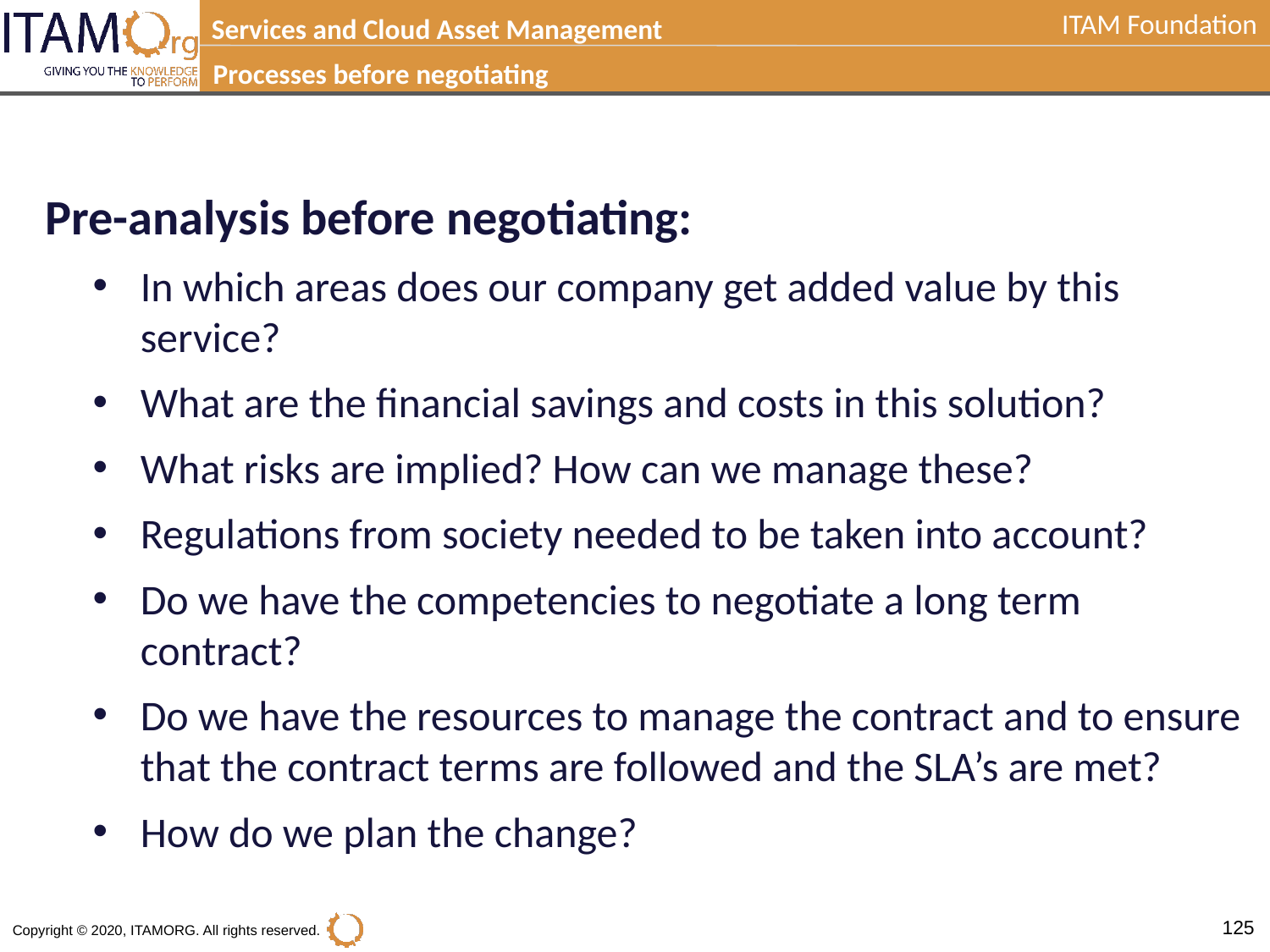

Services and Cloud Asset Management
Processes before negotiating
Pre-analysis before negotiating:
In which areas does our company get added value by this service?
What are the financial savings and costs in this solution?
What risks are implied? How can we manage these?
Regulations from society needed to be taken into account?
Do we have the competencies to negotiate a long term contract?
Do we have the resources to manage the contract and to ensure that the contract terms are followed and the SLA’s are met?
How do we plan the change?